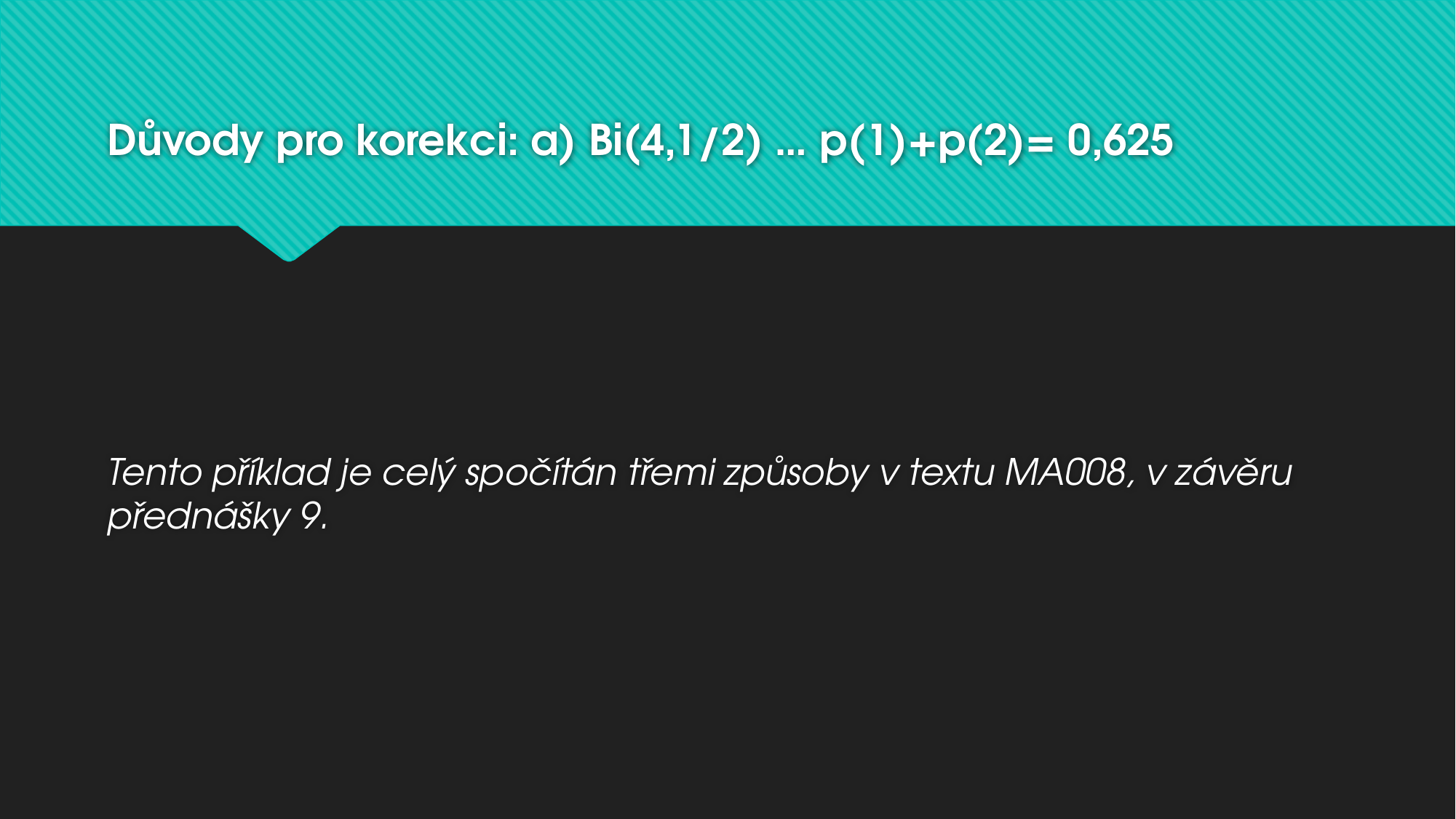

# Důvody pro korekci: a) Bi(4,1/2) … p(1)+p(2)= 0,625
Tento příklad je celý spočítán třemi způsoby v textu MA008, v závěru přednášky 9.